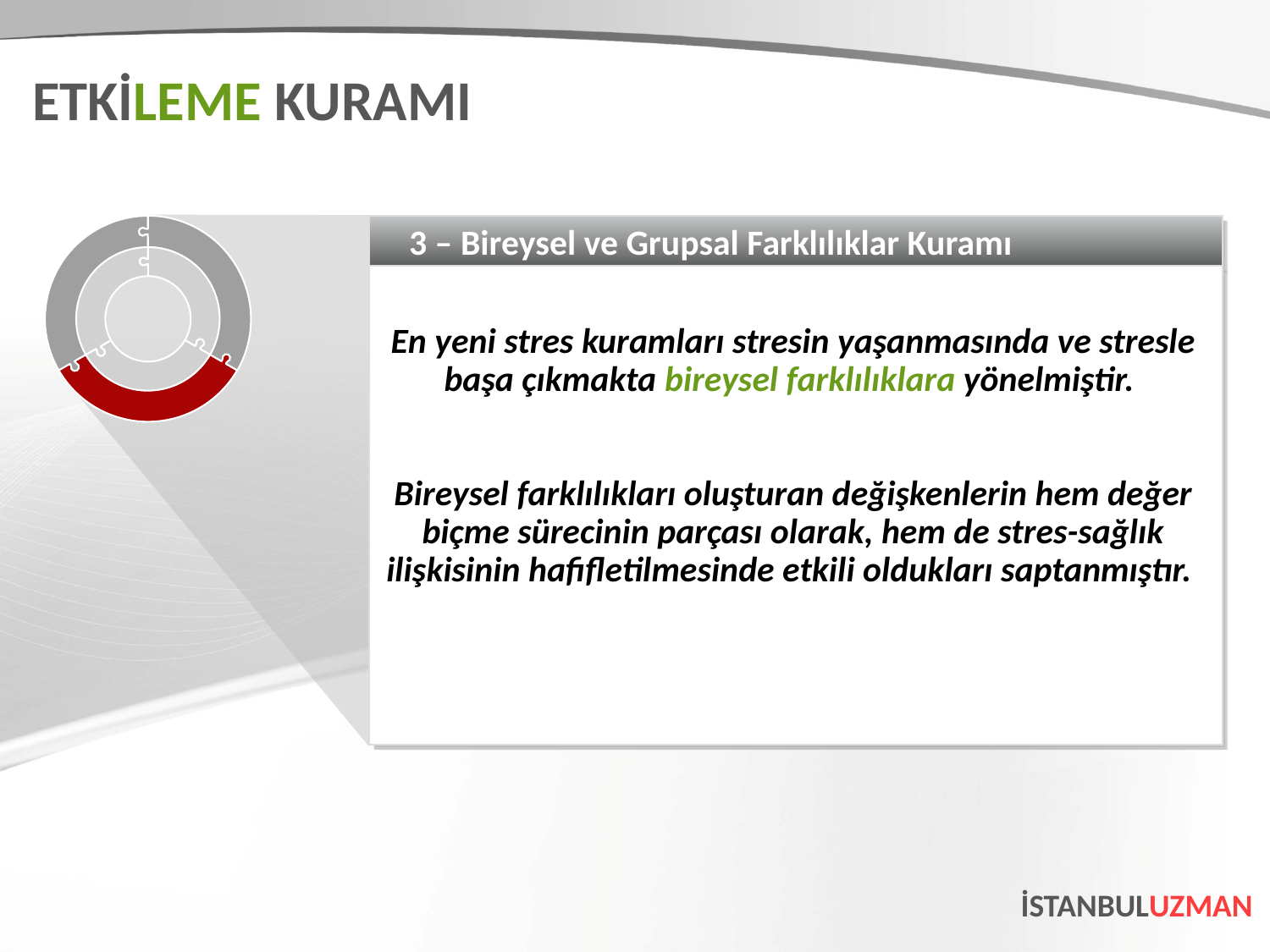

ETKİLEME KURAMI

3 – Bireysel ve Grupsal Farklılıklar Kuramı

En yeni stres kuramları stresin yaşanmasında ve stresle başa çıkmakta bireysel farklılıklara yönelmiştir.

Bireysel farklılıkları oluşturan değişkenlerin hem değer biçme sürecinin parçası olarak, hem de stres-sağlık ilişkisinin hafifletilmesinde etkili oldukları saptanmıştır.

İSTANBULUZMAN